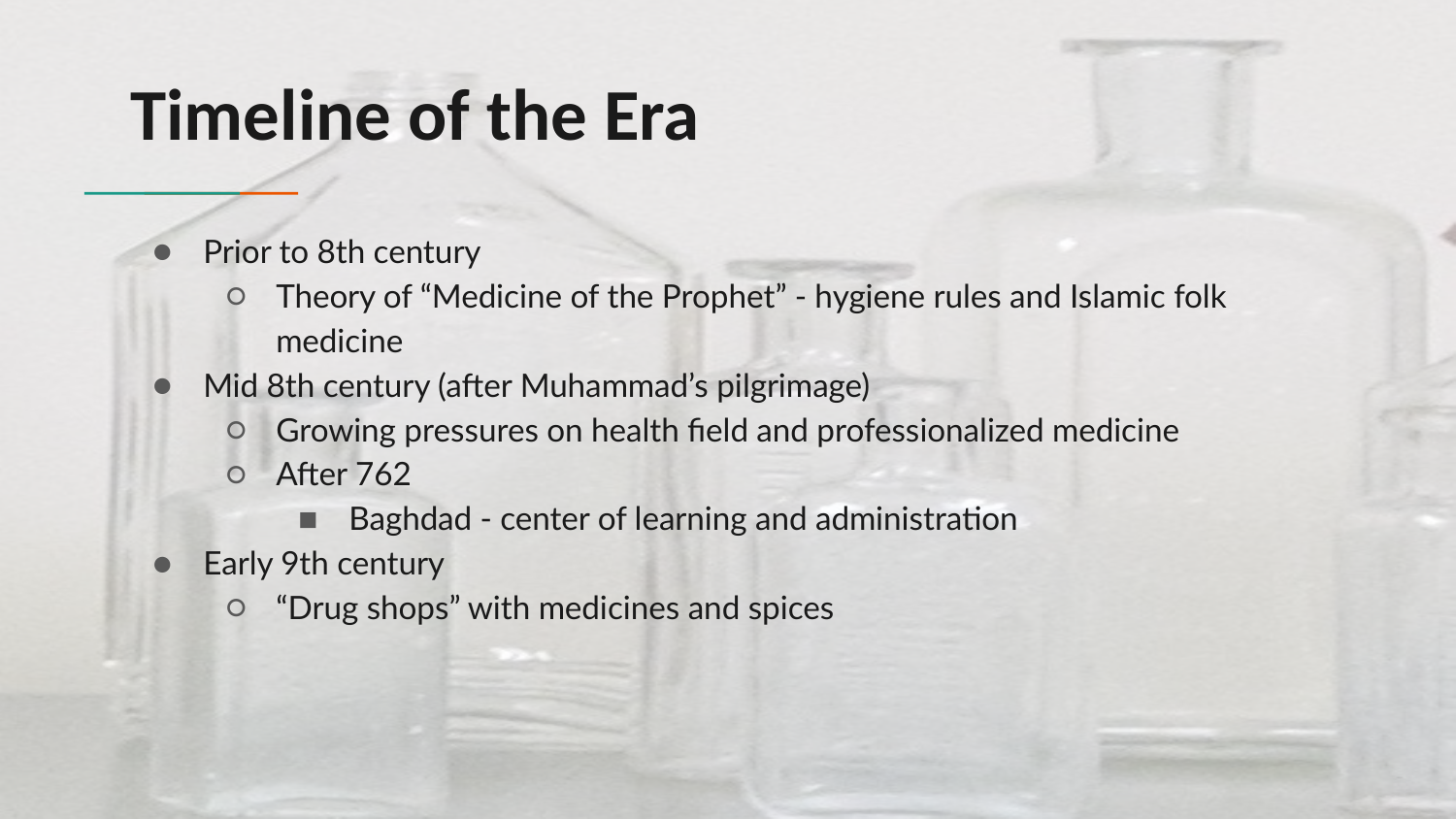

# Timeline of the Era
Prior to 8th century
Theory of “Medicine of the Prophet” - hygiene rules and Islamic folk medicine
Mid 8th century (after Muhammad’s pilgrimage)
Growing pressures on health field and professionalized medicine
After 762
Baghdad - center of learning and administration
Early 9th century
“Drug shops” with medicines and spices